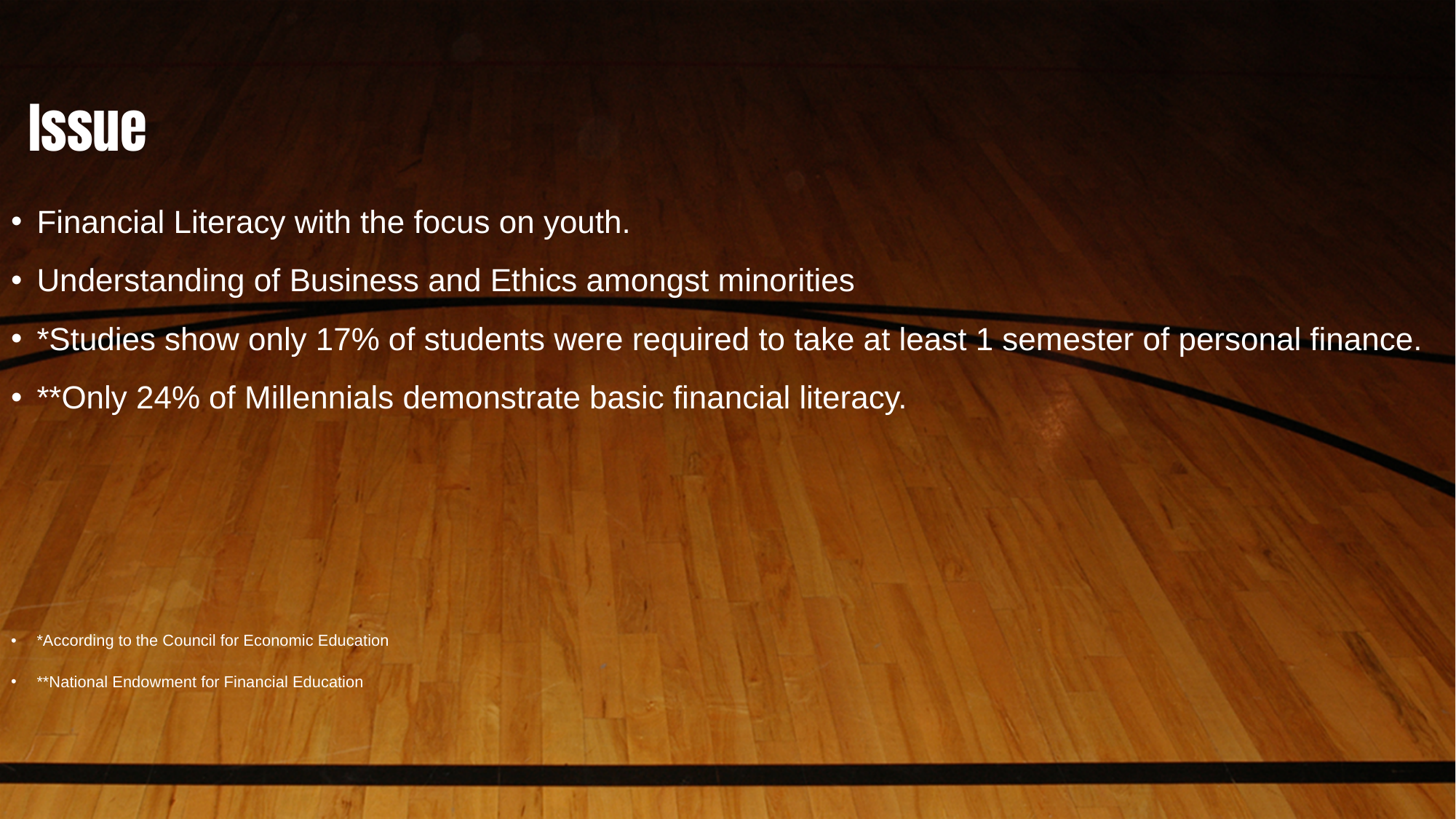

# Issue
Financial Literacy with the focus on youth.
Understanding of Business and Ethics amongst minorities
*Studies show only 17% of students were required to take at least 1 semester of personal finance.
**Only 24% of Millennials demonstrate basic financial literacy.

*According to the Council for Economic Education
**National Endowment for Financial Education